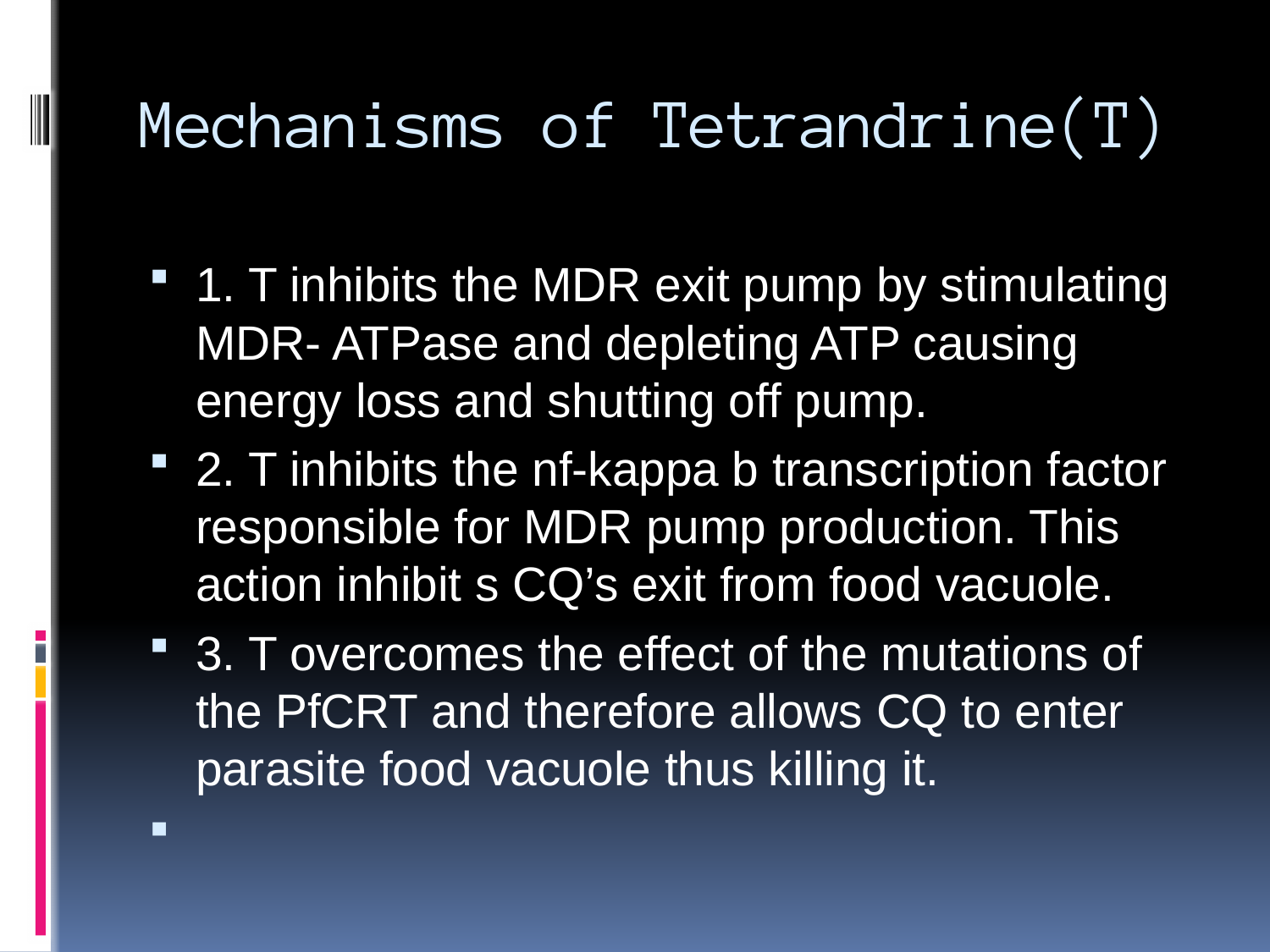

# Mechanisms of Tetrandrine(T)
1. T inhibits the MDR exit pump by stimulating MDR- ATPase and depleting ATP causing energy loss and shutting off pump.
2. T inhibits the nf-kappa b transcription factor responsible for MDR pump production. This action inhibit s CQ’s exit from food vacuole.
3. T overcomes the effect of the mutations of the PfCRT and therefore allows CQ to enter parasite food vacuole thus killing it.